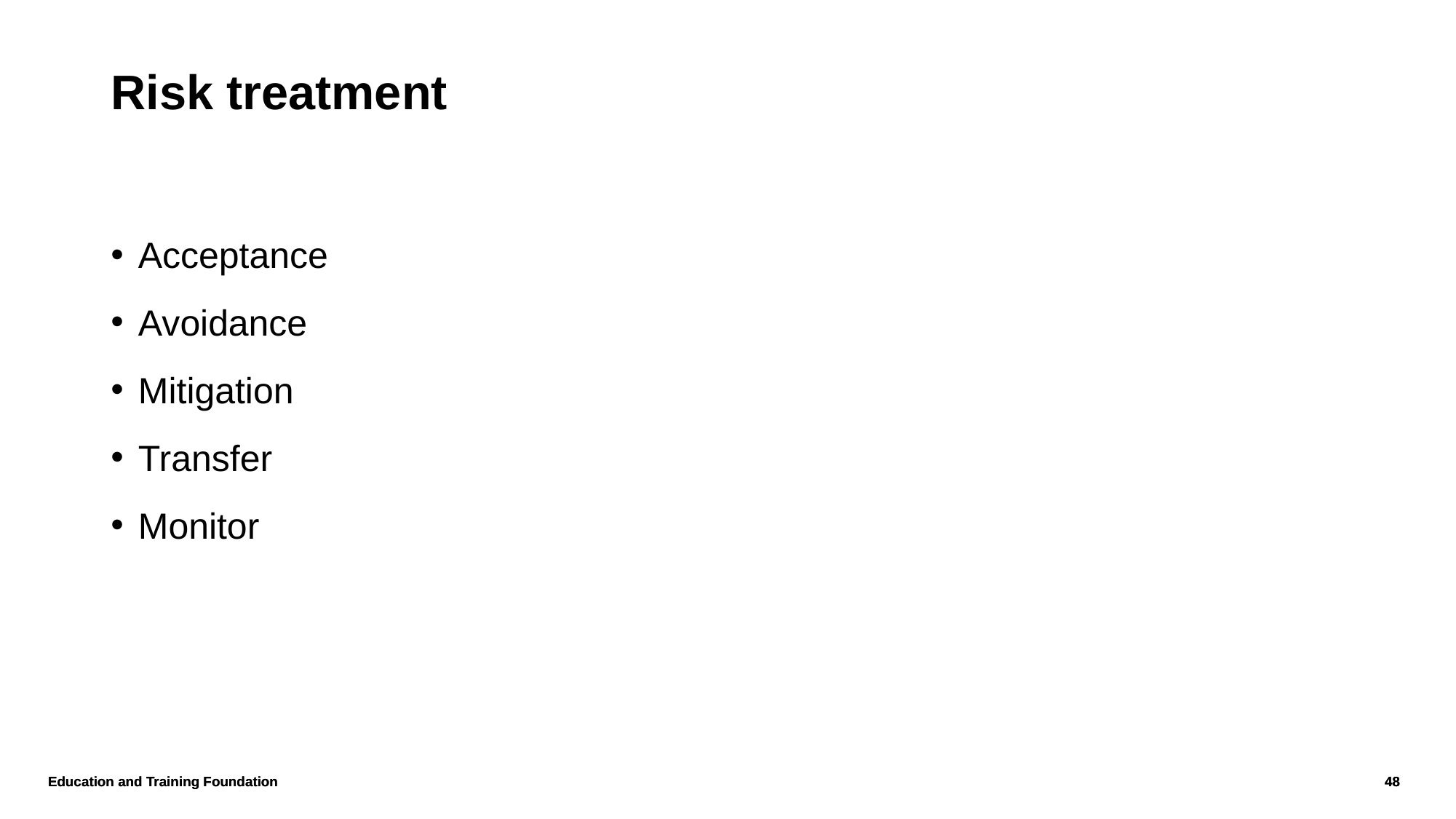

# Risk treatment
Acceptance
Avoidance
Mitigation
Transfer
Monitor
Education and Training Foundation
48